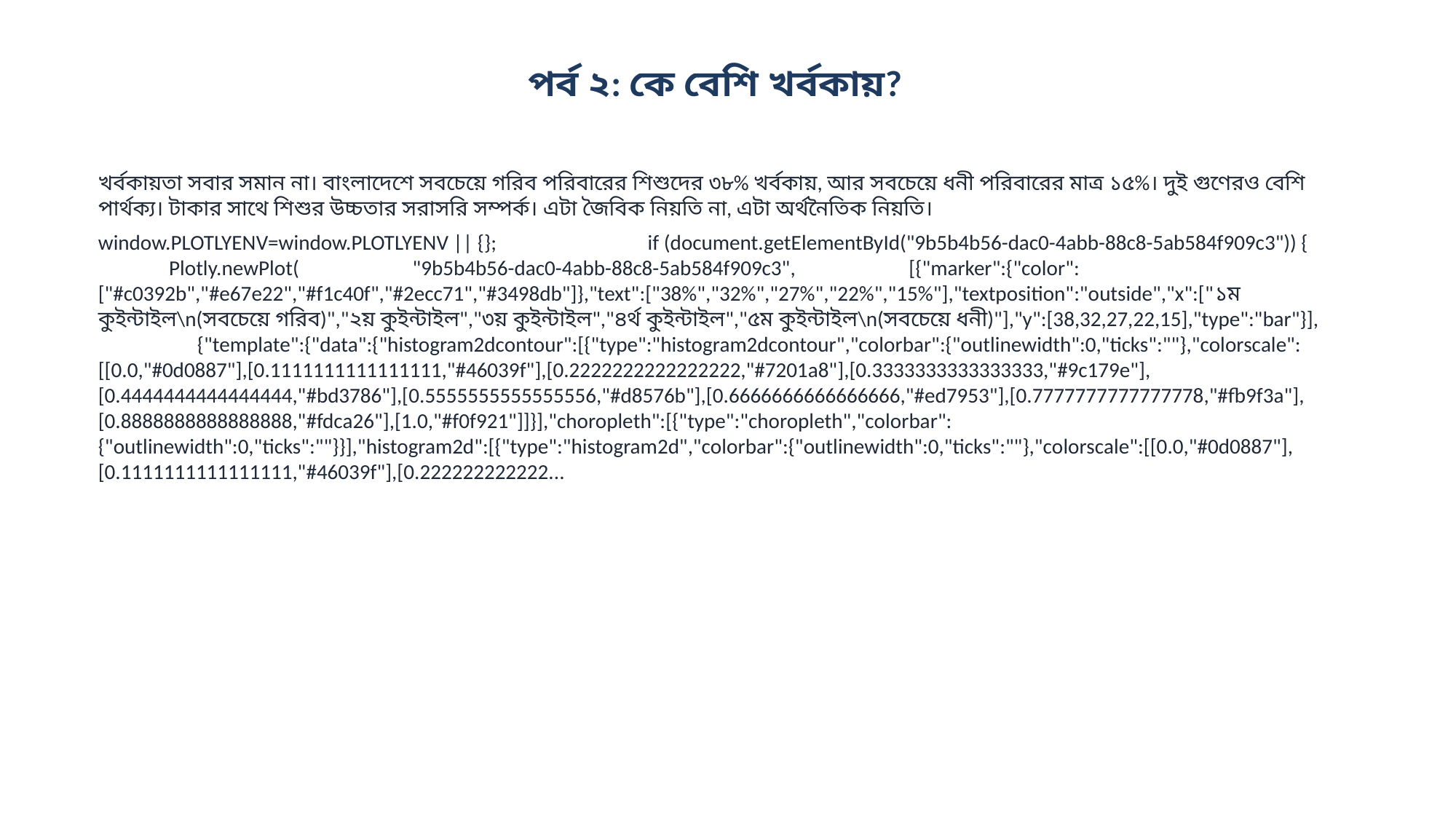

পর্ব ২: কে বেশি খর্বকায়?
খর্বকায়তা সবার সমান না। বাংলাদেশে সবচেয়ে গরিব পরিবারের শিশুদের ৩৮% খর্বকায়, আর সবচেয়ে ধনী পরিবারের মাত্র ১৫%। দুই গুণেরও বেশি পার্থক্য। টাকার সাথে শিশুর উচ্চতার সরাসরি সম্পর্ক। এটা জৈবিক নিয়তি না, এটা অর্থনৈতিক নিয়তি।
window.PLOTLYENV=window.PLOTLYENV || {};                                if (document.getElementById("9b5b4b56-dac0-4abb-88c8-5ab584f909c3")) {                    Plotly.newPlot(                        "9b5b4b56-dac0-4abb-88c8-5ab584f909c3",                        [{"marker":{"color":["#c0392b","#e67e22","#f1c40f","#2ecc71","#3498db"]},"text":["38%","32%","27%","22%","15%"],"textposition":"outside","x":["১ম কুইন্টাইল\n(সবচেয়ে গরিব)","২য় কুইন্টাইল","৩য় কুইন্টাইল","৪র্থ কুইন্টাইল","৫ম কুইন্টাইল\n(সবচেয়ে ধনী)"],"y":[38,32,27,22,15],"type":"bar"}],                        {"template":{"data":{"histogram2dcontour":[{"type":"histogram2dcontour","colorbar":{"outlinewidth":0,"ticks":""},"colorscale":[[0.0,"#0d0887"],[0.1111111111111111,"#46039f"],[0.2222222222222222,"#7201a8"],[0.3333333333333333,"#9c179e"],[0.4444444444444444,"#bd3786"],[0.5555555555555556,"#d8576b"],[0.6666666666666666,"#ed7953"],[0.7777777777777778,"#fb9f3a"],[0.8888888888888888,"#fdca26"],[1.0,"#f0f921"]]}],"choropleth":[{"type":"choropleth","colorbar":{"outlinewidth":0,"ticks":""}}],"histogram2d":[{"type":"histogram2d","colorbar":{"outlinewidth":0,"ticks":""},"colorscale":[[0.0,"#0d0887"],[0.1111111111111111,"#46039f"],[0.222222222222...